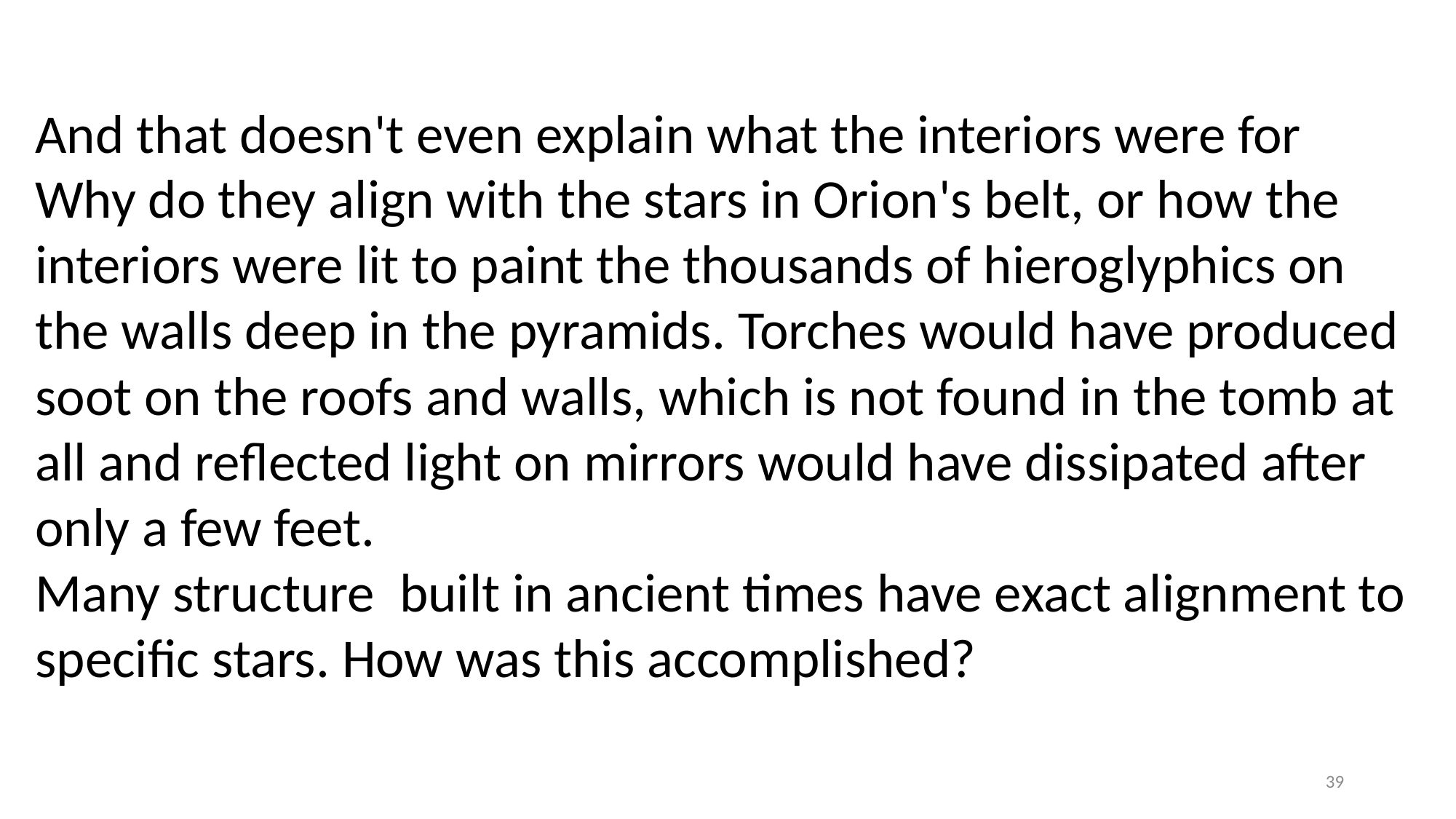

And that doesn't even explain what the interiors were for  Why do they align with the stars in Orion's belt, or how the interiors were lit to paint the thousands of hieroglyphics on the walls deep in the pyramids. Torches would have produced soot on the roofs and walls, which is not found in the tomb at all and reflected light on mirrors would have dissipated after only a few feet.
Many structure  built in ancient times have exact alignment to specific stars. How was this accomplished?
39